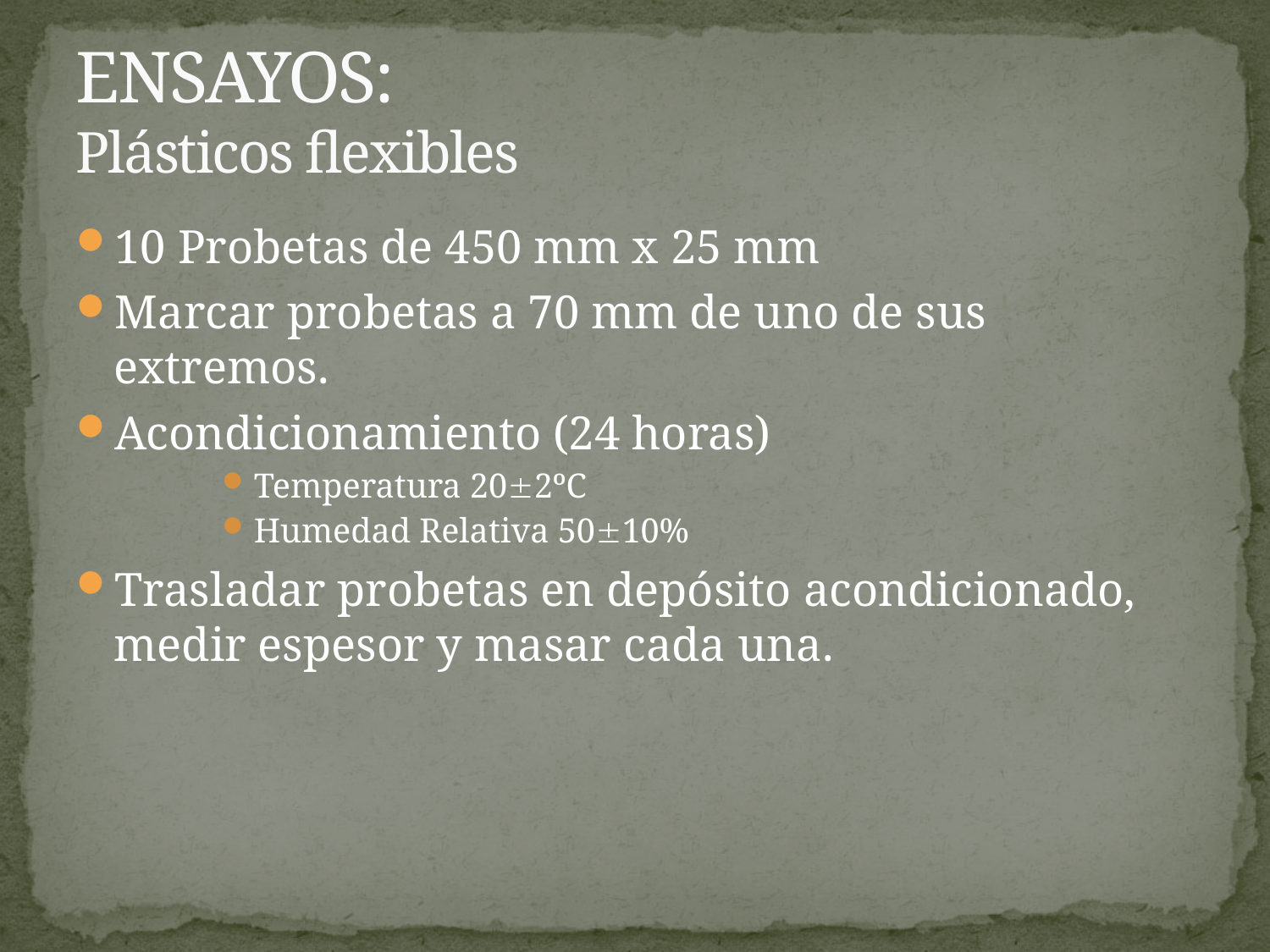

# ENSAYOS: Plásticos flexibles
10 Probetas de 450 mm x 25 mm
Marcar probetas a 70 mm de uno de sus extremos.
Acondicionamiento (24 horas)
Temperatura 20±2ºC
Humedad Relativa 50±10%
Trasladar probetas en depósito acondicionado, medir espesor y masar cada una.